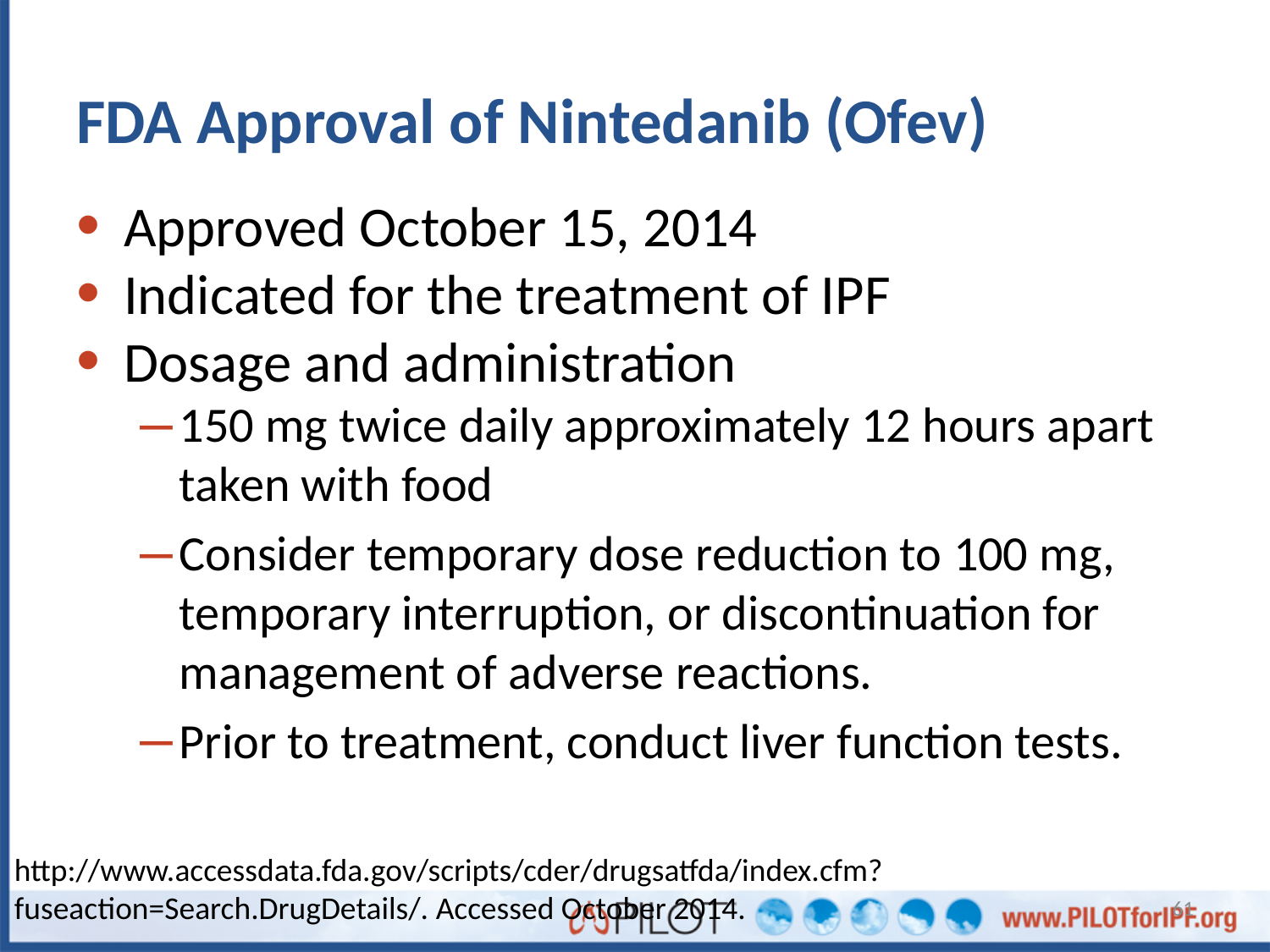

FDA Approval of Nintedanib (Ofev)

Approved October 15, 2014
Indicated for the treatment of IPF
Dosage and administration
150 mg twice daily approximately 12 hours apart taken with food
Consider temporary dose reduction to 100 mg, temporary interruption, or discontinuation for management of adverse reactions.
Prior to treatment, conduct liver function tests.
http://www.accessdata.fda.gov/scripts/cder/drugsatfda/index.cfm?fuseaction=Search.DrugDetails/. Accessed October 2014.
61